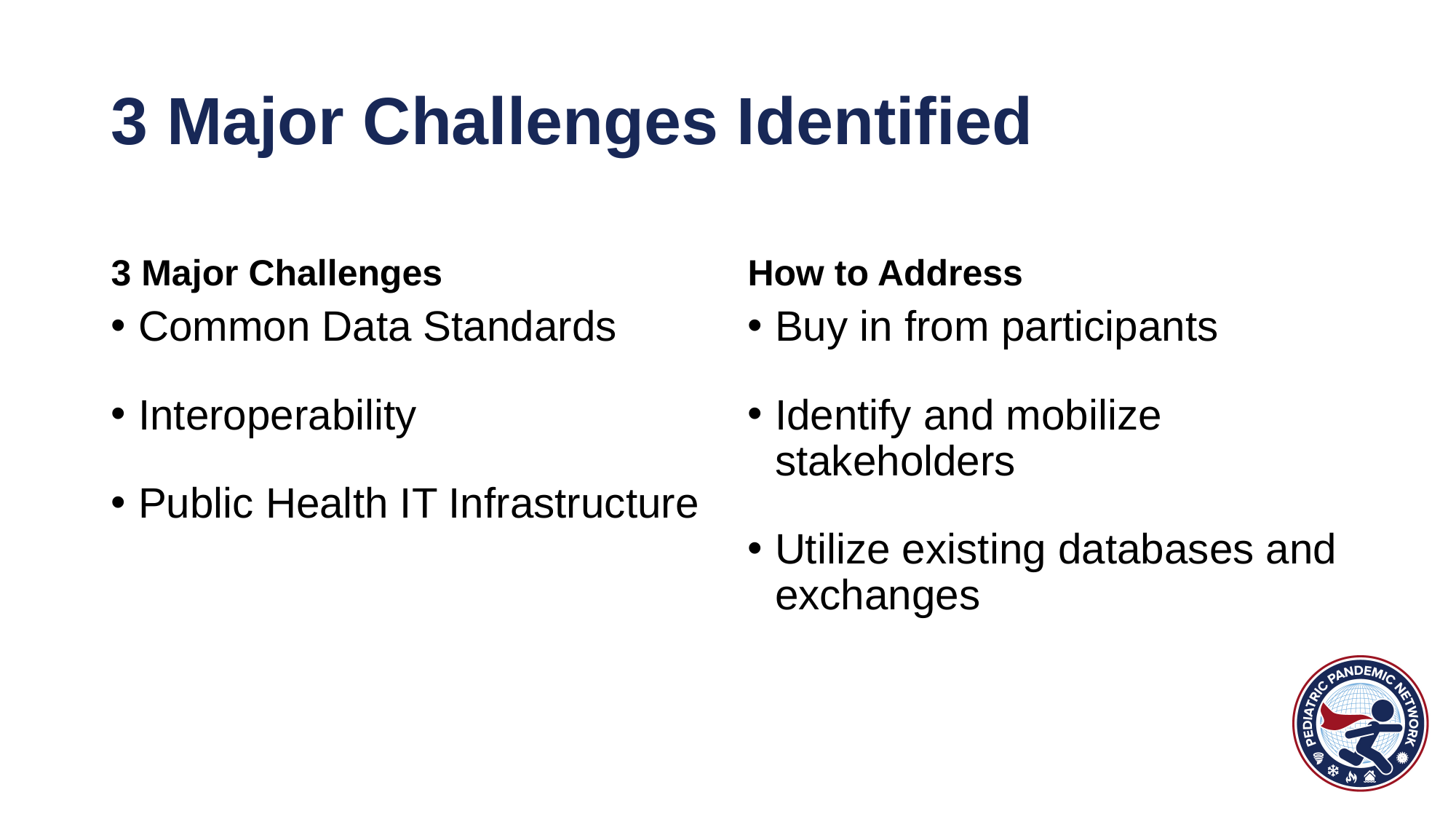

# 3 Major Challenges Identified
3 Major Challenges
How to Address
Common Data Standards
Interoperability
Public Health IT Infrastructure
Buy in from participants
Identify and mobilize stakeholders
Utilize existing databases and exchanges